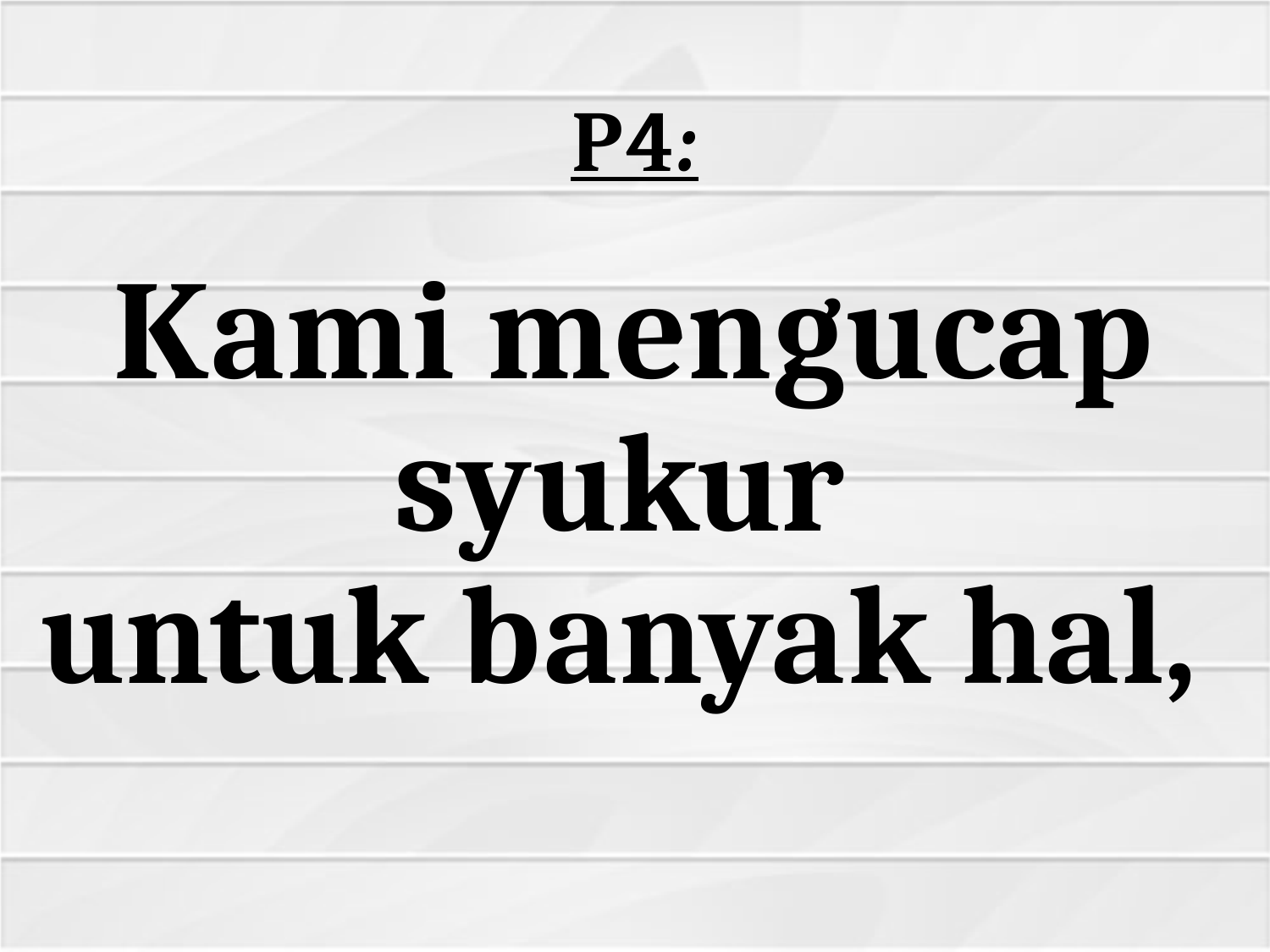

# P4:
Kami mengucap syukur
untuk banyak hal,